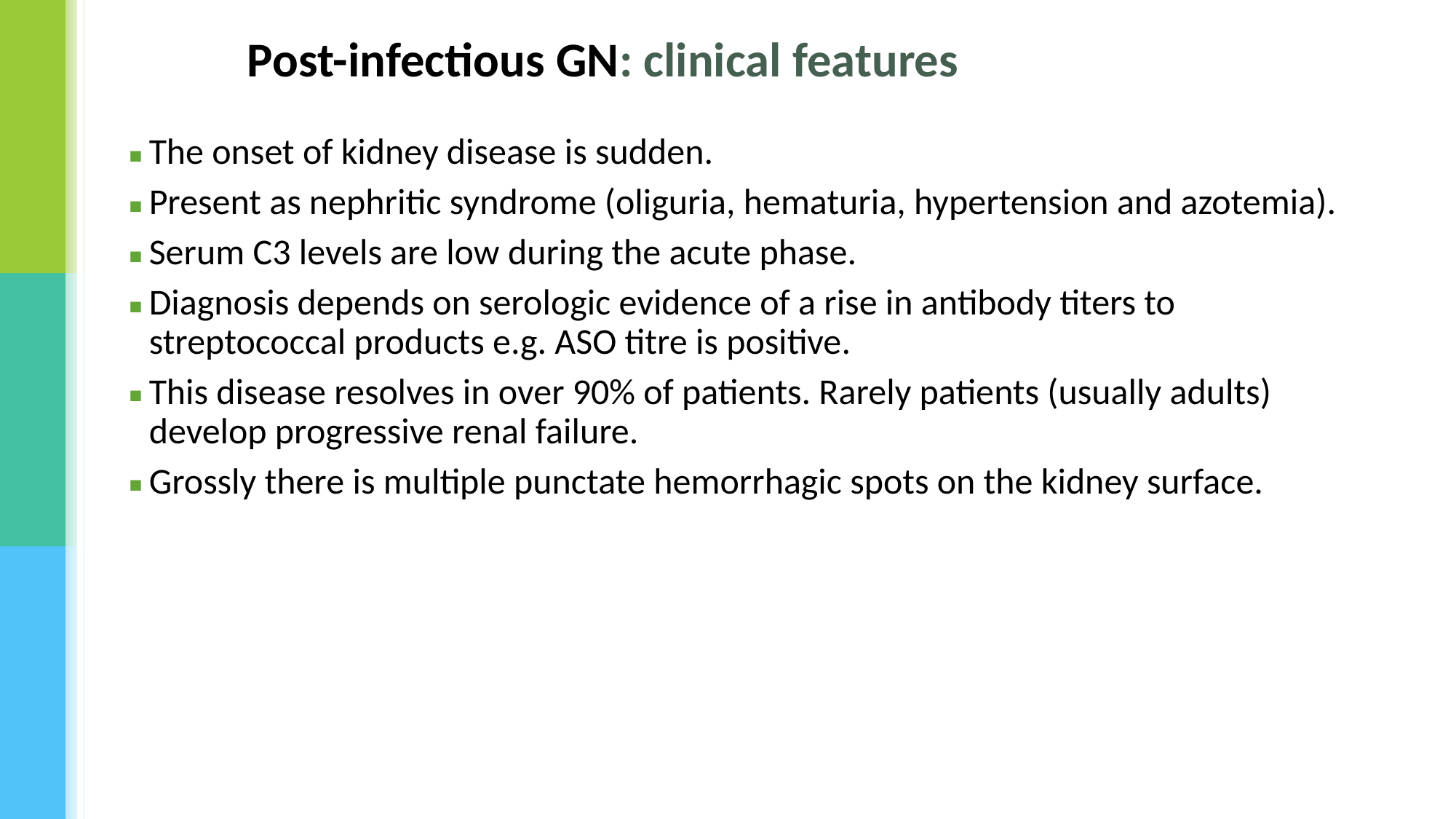

Post-infectious GN: clinical features
The onset of kidney disease is sudden.
Present as nephritic syndrome (oliguria, hematuria, hypertension and azotemia).
Serum C3 levels are low during the acute phase.
Diagnosis depends on serologic evidence of a rise in antibody titers to streptococcal products e.g. ASO titre is positive.
This disease resolves in over 90% of patients. Rarely patients (usually adults) develop progressive renal failure.
Grossly there is multiple punctate hemorrhagic spots on the kidney surface.